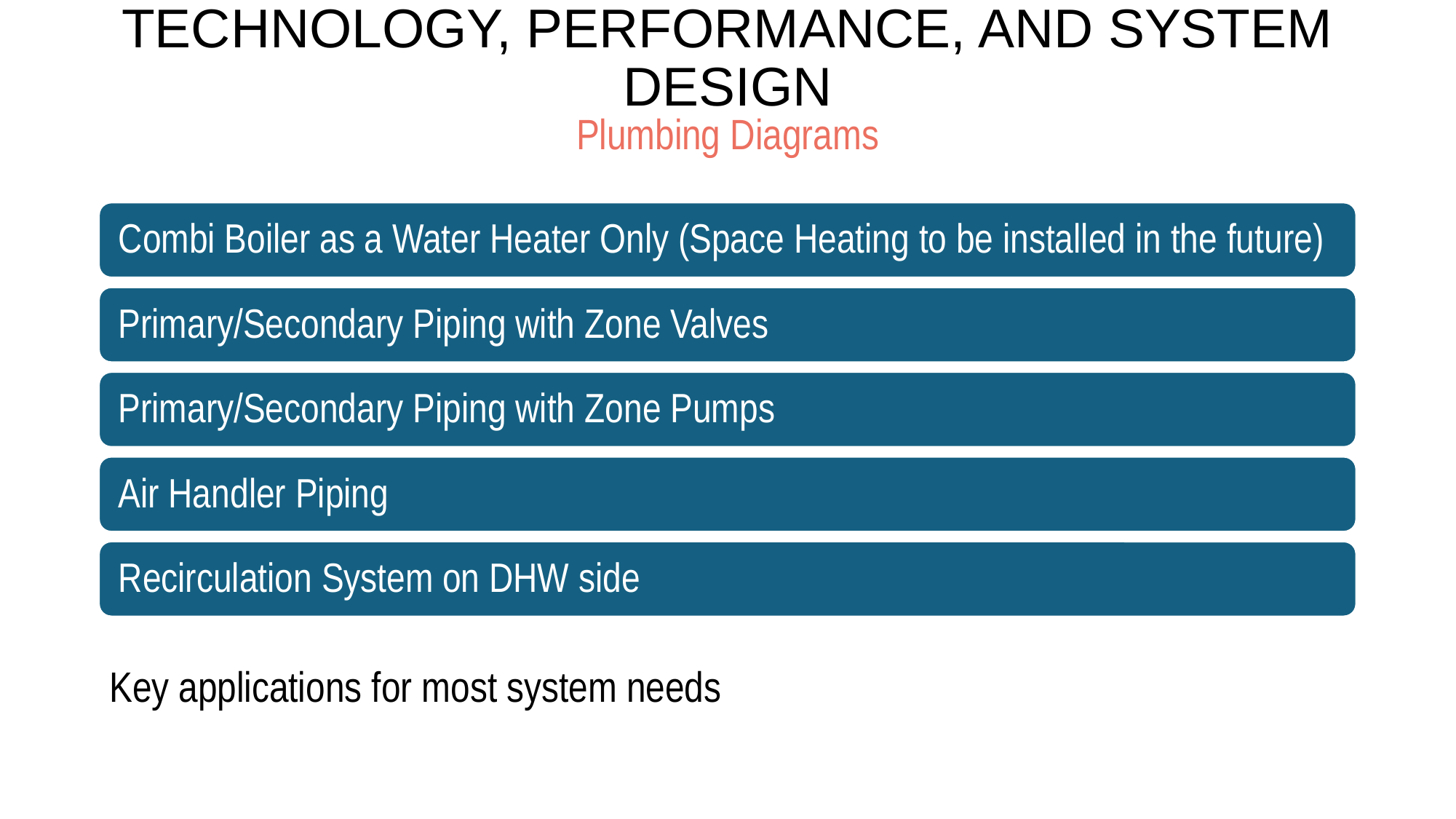

TECHNOLOGY, PERFORMANCE, AND SYSTEM DESIGN
Plumbing Diagrams
Combi Boiler as a Water Heater Only (Space Heating to be installed in the future)
Primary/Secondary Piping with Zone Valves
Primary/Secondary Piping with Zone Pumps
Air Handler Piping
Recirculation System on DHW side
Key applications for most system needs